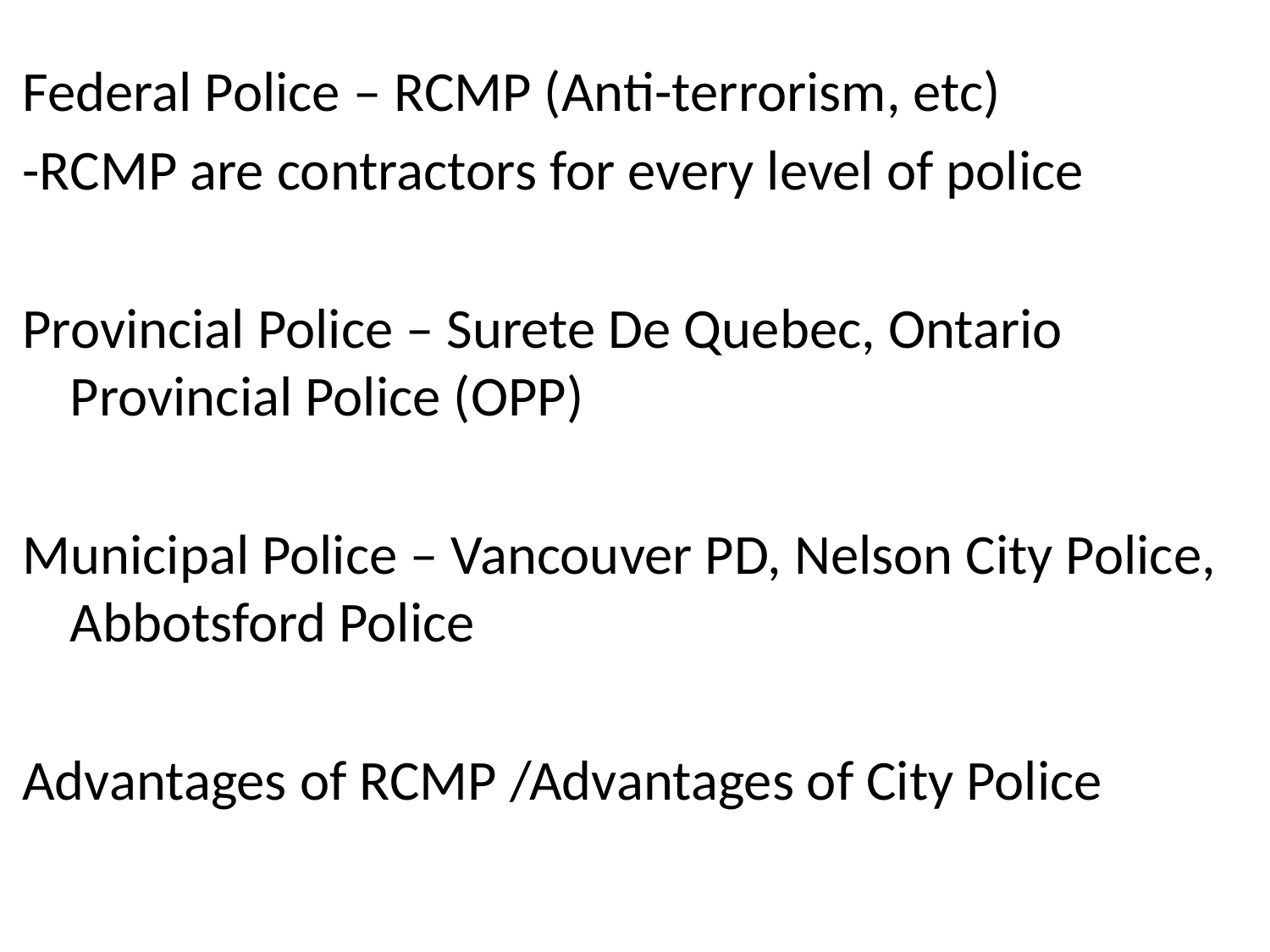

Federal Police – RCMP (Anti-terrorism, etc)
-RCMP are contractors for every level of police

Provincial Police – Surete De Quebec, Ontario Provincial Police (OPP)

Municipal Police – Vancouver PD, Nelson City Police, Abbotsford Police

Advantages of RCMP /Advantages of City Police